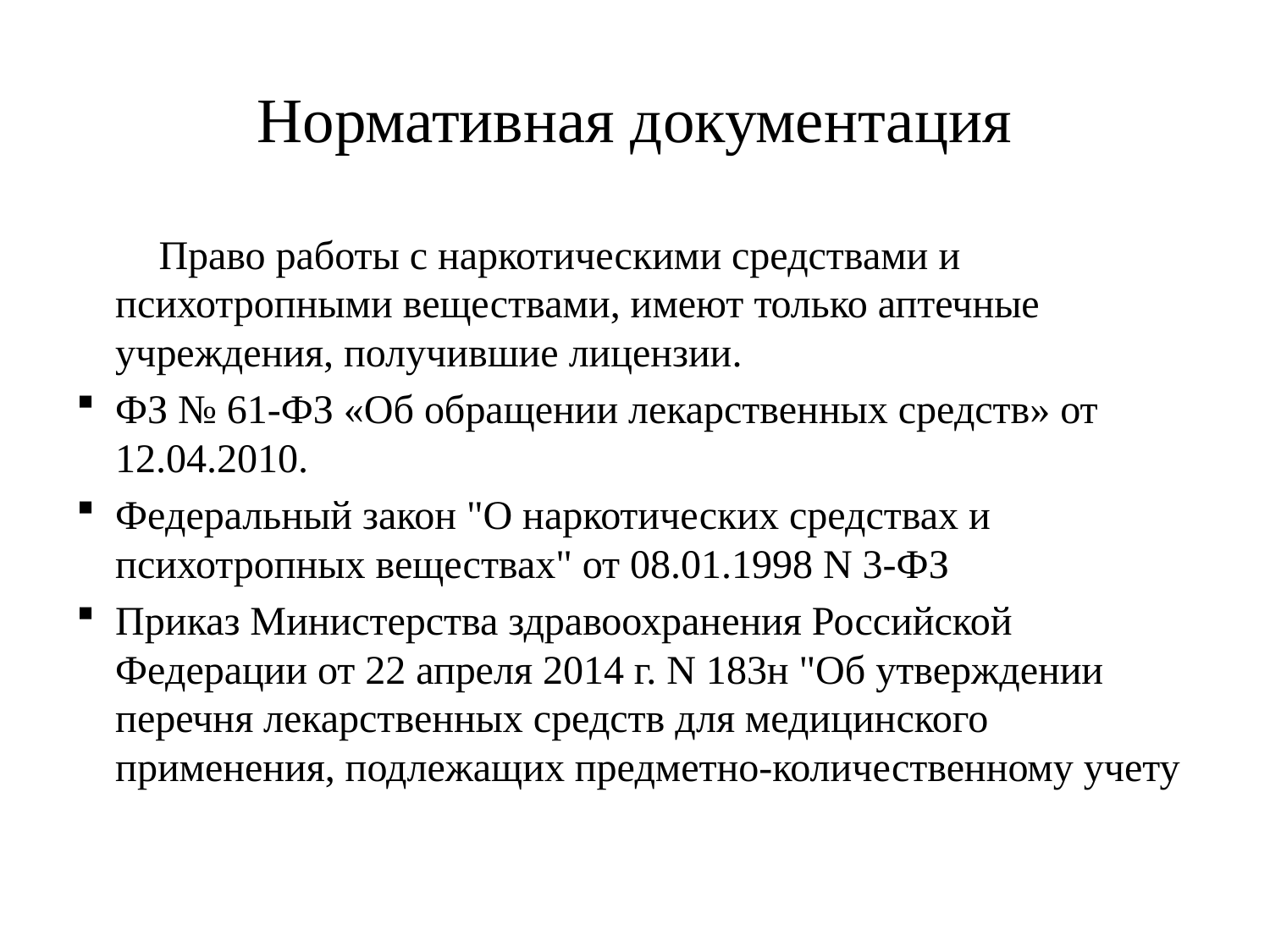

# Нормативная документация
Право работы с наркотическими средствами и психотропными веществами, имеют только аптечные учреждения, получившие лицензии.
ФЗ № 61-ФЗ «Об обращении лекарственных средств» от 12.04.2010.
Федеральный закон "О наркотических средствах и психотропных веществах" от 08.01.1998 N 3-ФЗ
Приказ Министерства здравоохранения Российской Федерации от 22 апреля 2014 г. N 183н "Об утверждении перечня лекарственных средств для медицинского применения, подлежащих предметно-количественному учету